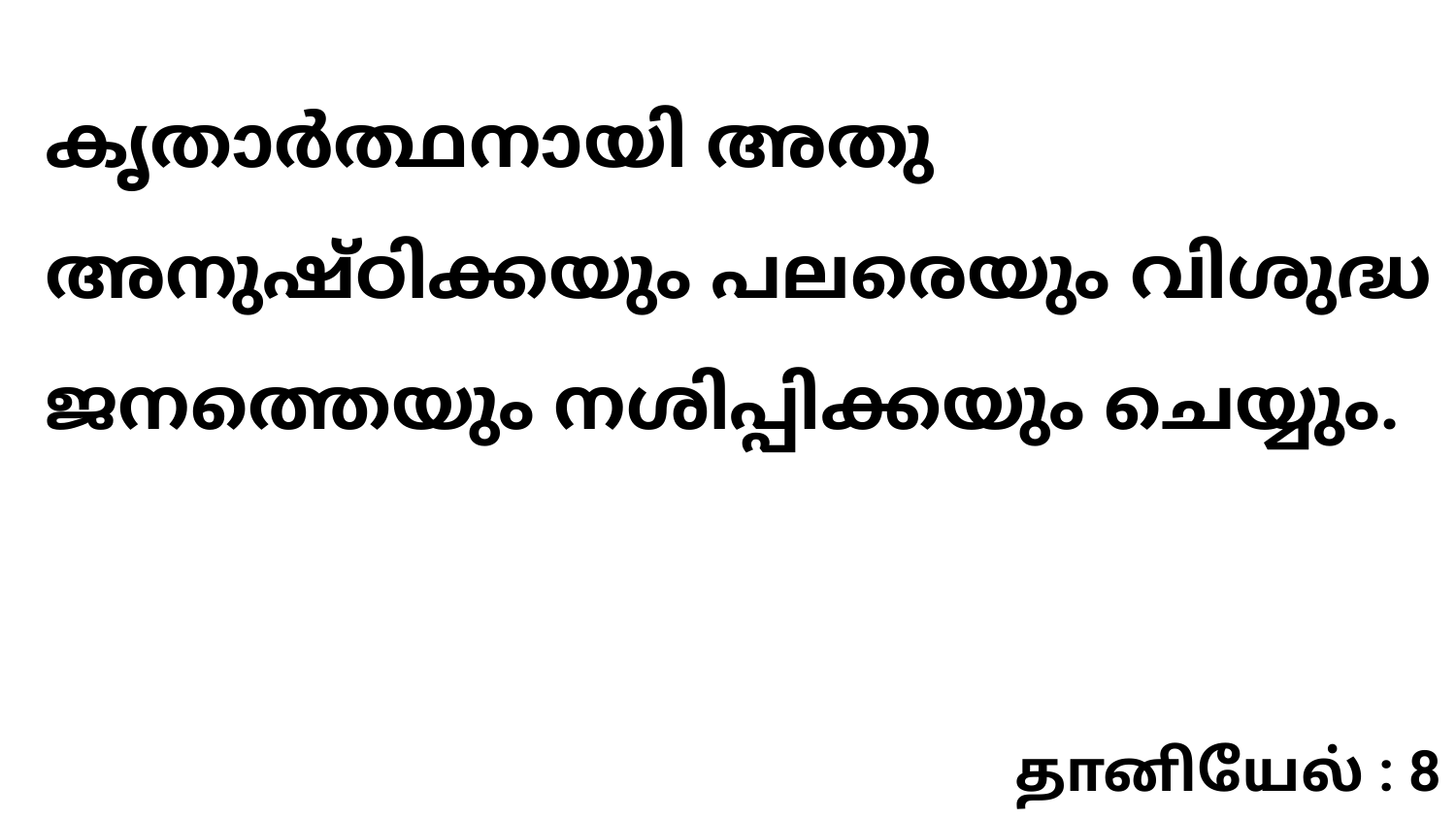

കൃതാർത്ഥനായി അതു അനുഷ്ഠിക്കയും പലരെയും വിശുദ്ധ ജനത്തെയും നശിപ്പിക്കയും ചെയ്യും.
தானியேல் : 8